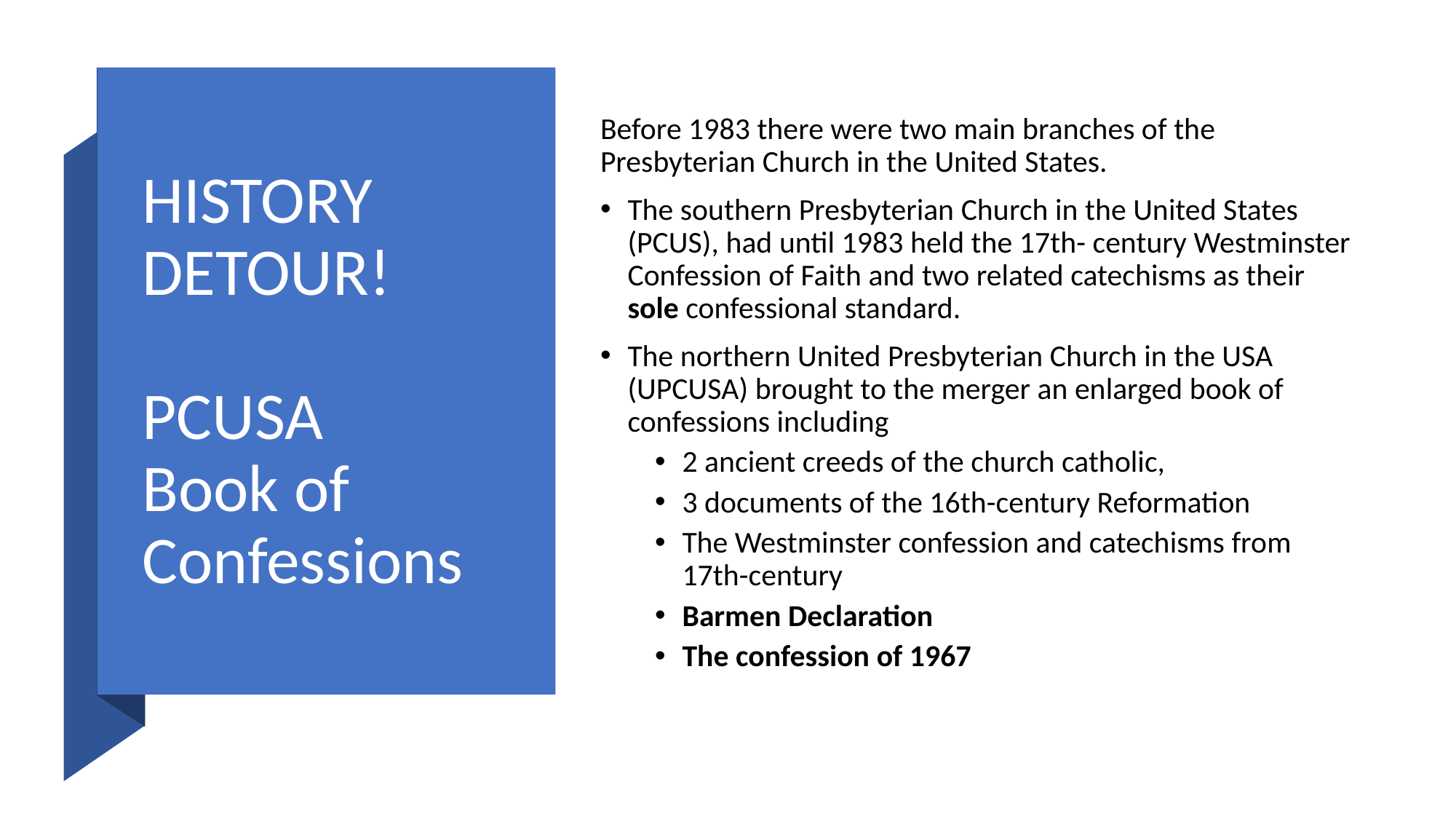

Before 1983 there were two main branches of the Presbyterian Church in the United States.
The southern Presbyterian Church in the United States (PCUS), had until 1983 held the 17th- century Westminster Confession of Faith and two related catechisms as their sole confessional standard.
The northern United Presbyterian Church in the USA (UPCUSA) brought to the merger an enlarged book of confessions including
2 ancient creeds of the church catholic,
3 documents of the 16th-century Reformation
The Westminster confession and catechisms from 17th-century
Barmen Declaration
The confession of 1967

# HISTORY DETOUR! PCUSA Book of Confessions